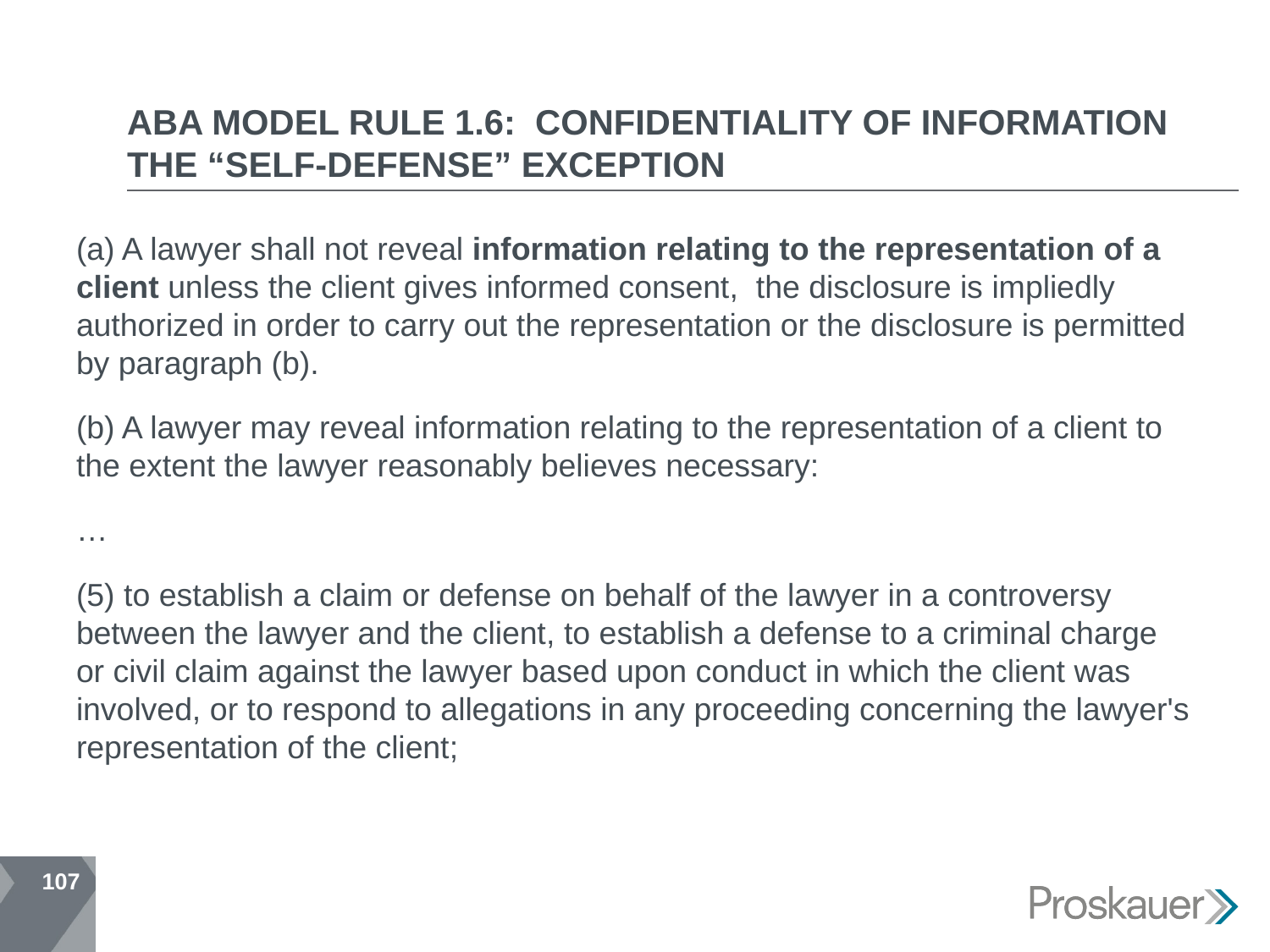

# ABA MODEL RULE 1.6:  CONFIDENTIALITY OF INFORMATION THE “SELF-DEFENSE” EXCEPTION
(a) A lawyer shall not reveal information relating to the representation of a client unless the client gives informed consent,  the disclosure is impliedly authorized in order to carry out the representation or the disclosure is permitted by paragraph (b).
(b) A lawyer may reveal information relating to the representation of a client to the extent the lawyer reasonably believes necessary:
…
(5) to establish a claim or defense on behalf of the lawyer in a controversy between the lawyer and the client, to establish a defense to a criminal charge or civil claim against the lawyer based upon conduct in which the client was involved, or to respond to allegations in any proceeding concerning the lawyer's representation of the client;
107